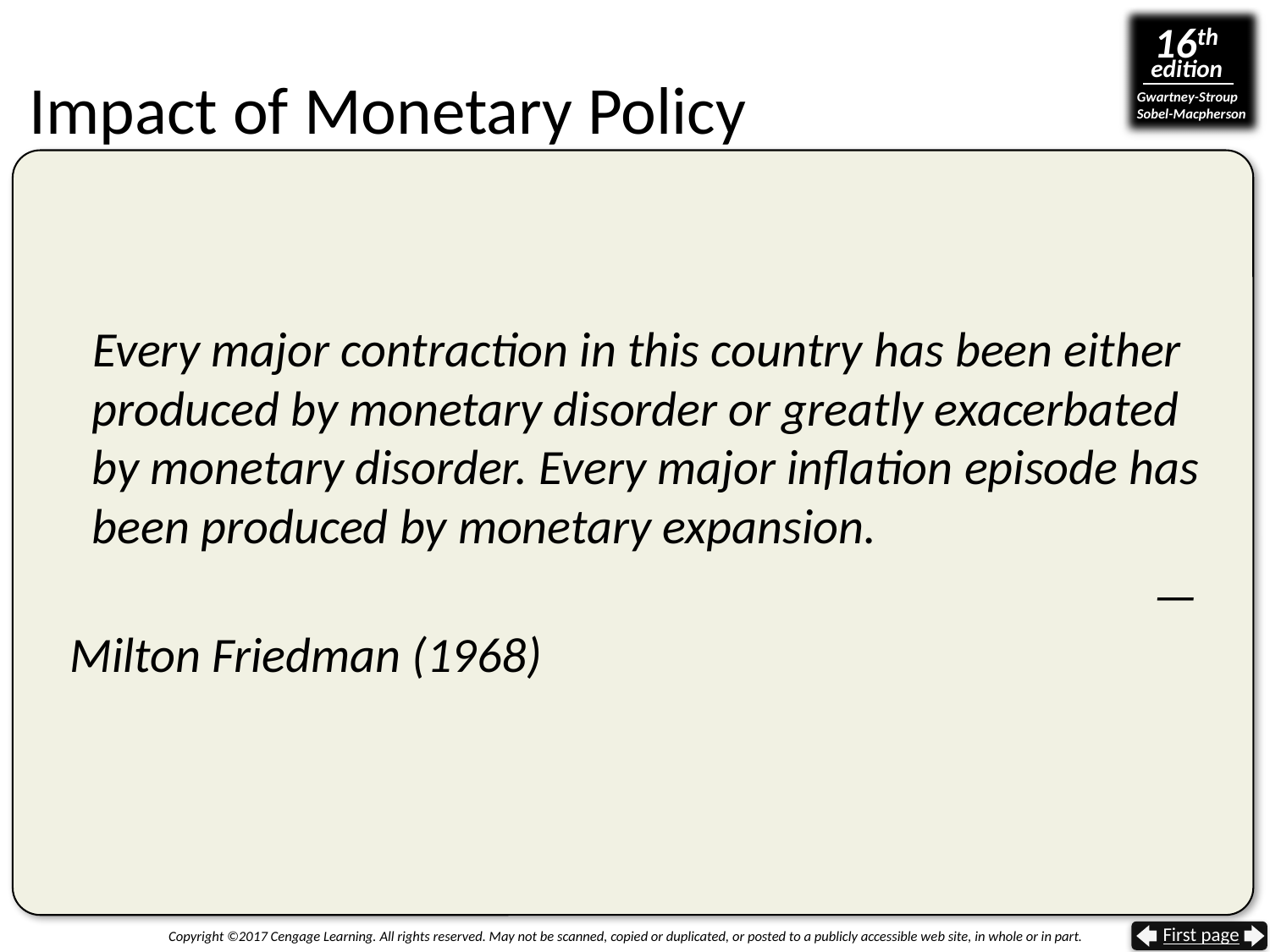

# Impact of Monetary Policy

	  Every major contraction in this country has been either
  produced by monetary disorder or greatly exacerbated
  by monetary disorder. Every major inflation episode has
  been produced by monetary expansion.
    									      — Milton Friedman (1968)